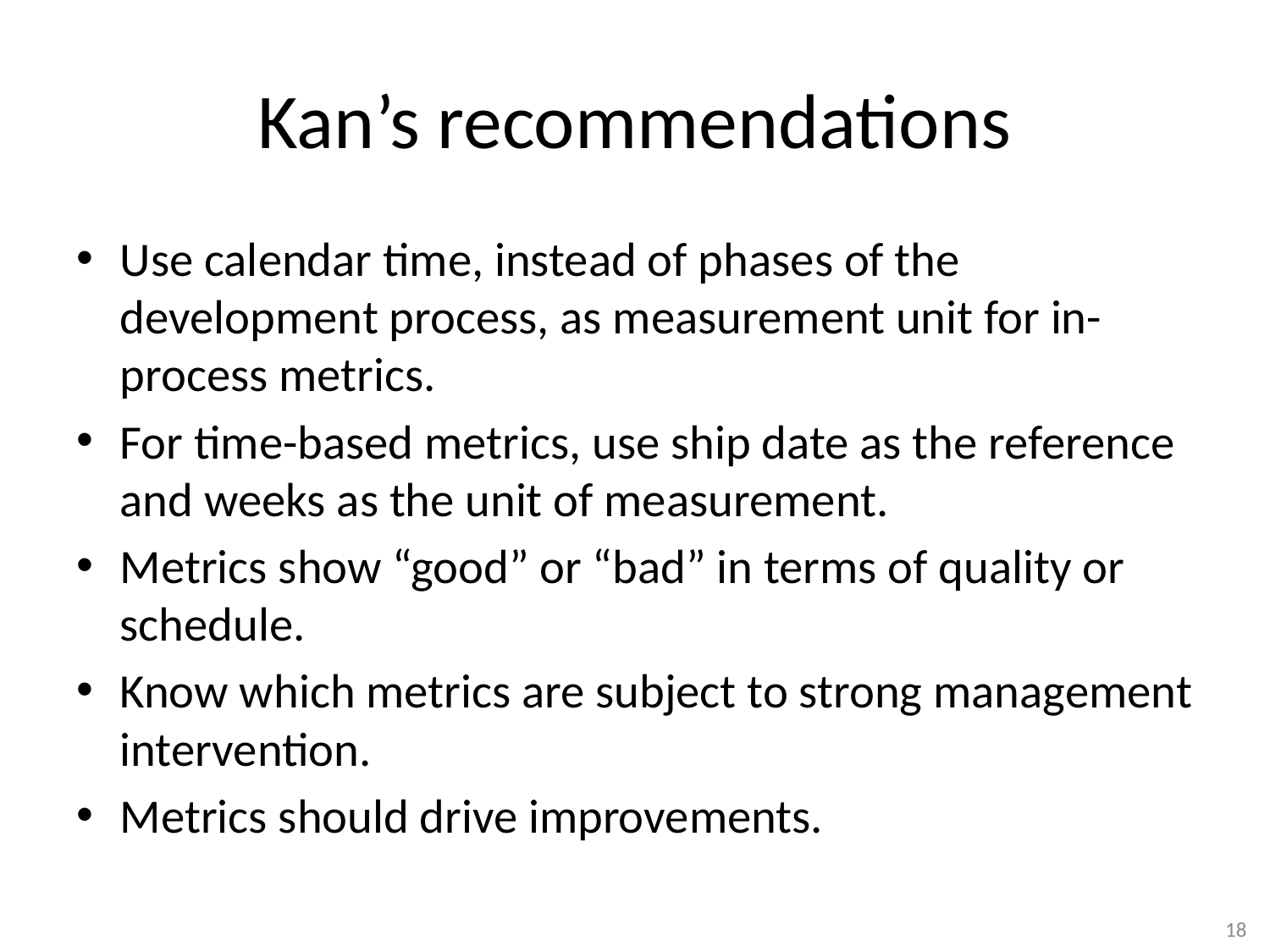

# Kan’s recommendations
Use calendar time, instead of phases of the development process, as measurement unit for in-process metrics.
For time-based metrics, use ship date as the reference and weeks as the unit of measurement.
Metrics show “good” or “bad” in terms of quality or schedule.
Know which metrics are subject to strong management intervention.
Metrics should drive improvements.